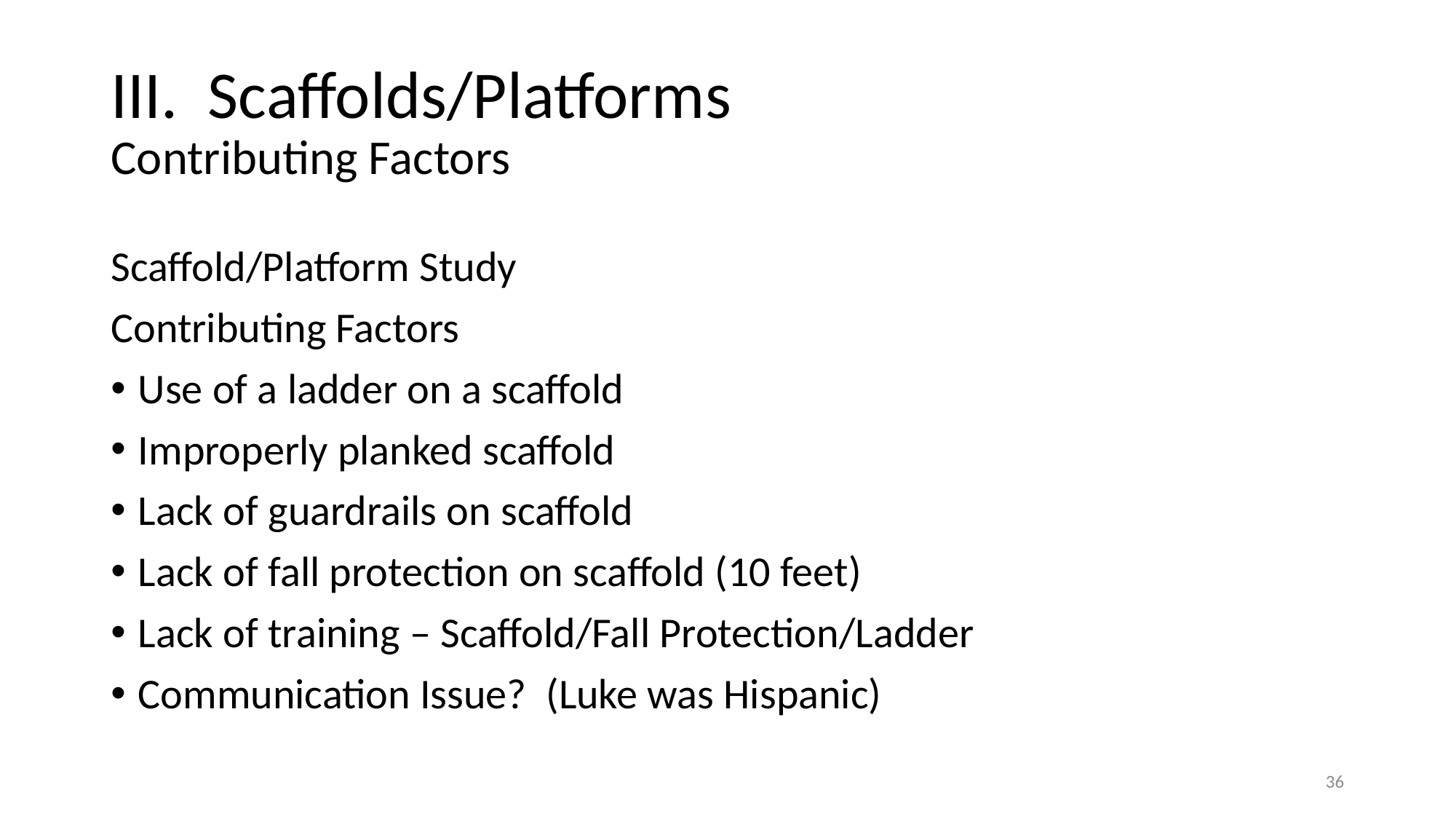

# III.  Scaffolds/Platforms Contributing Factors
Scaffold/Platform Study
Contributing Factors
Use of a ladder on a scaffold
Improperly planked scaffold
Lack of guardrails on scaffold
Lack of fall protection on scaffold (10 feet)
Lack of training – Scaffold/Fall Protection/Ladder
Communication Issue?  (Luke was Hispanic)

36